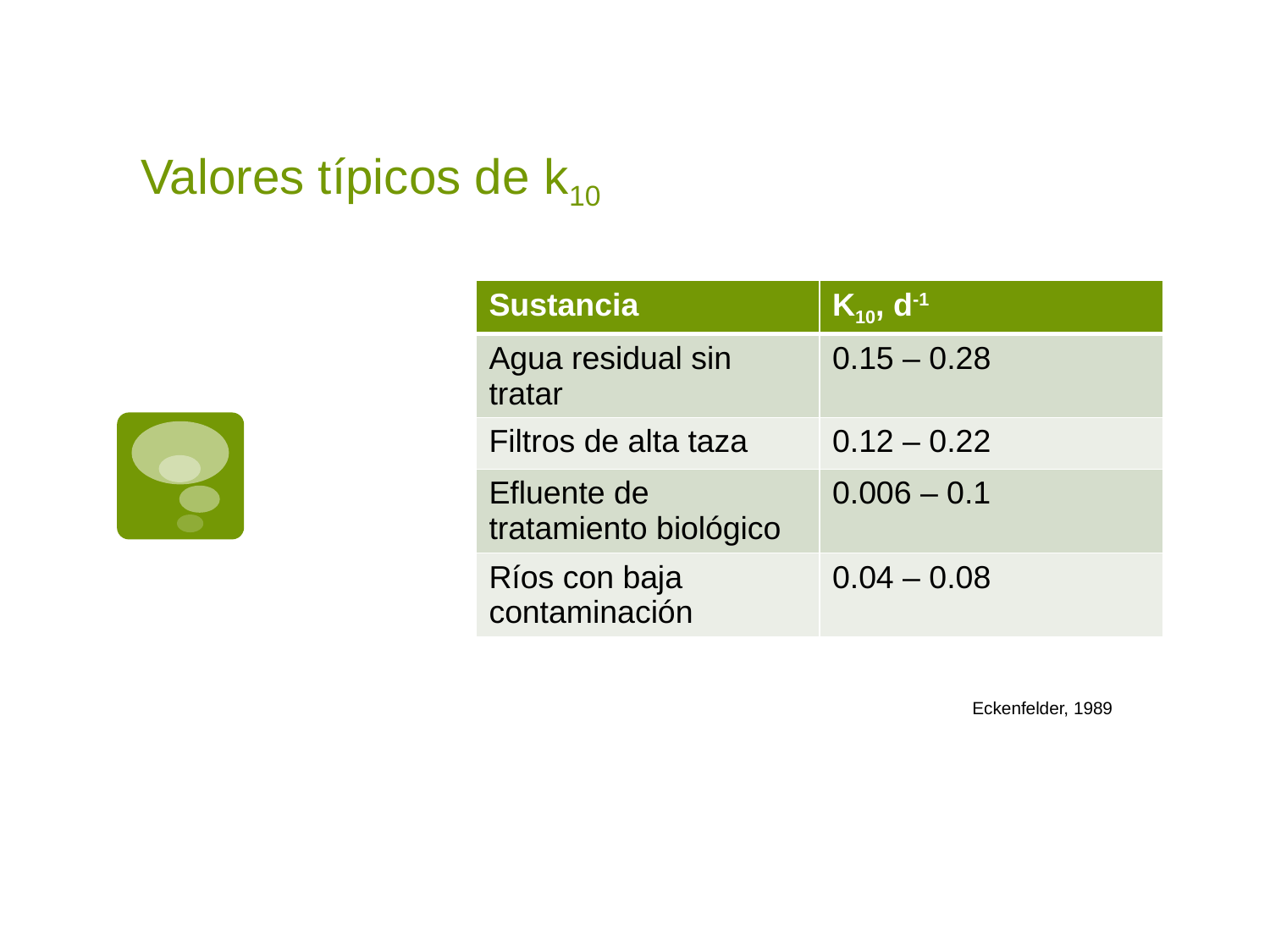

# Valores típicos de k10
| Sustancia | K10, d-1 |
| --- | --- |
| Agua residual sin tratar | 0.15 – 0.28 |
| Filtros de alta taza | 0.12 – 0.22 |
| Efluente de tratamiento biológico | 0.006 – 0.1 |
| Ríos con baja contaminación | 0.04 – 0.08 |
Eckenfelder, 1989